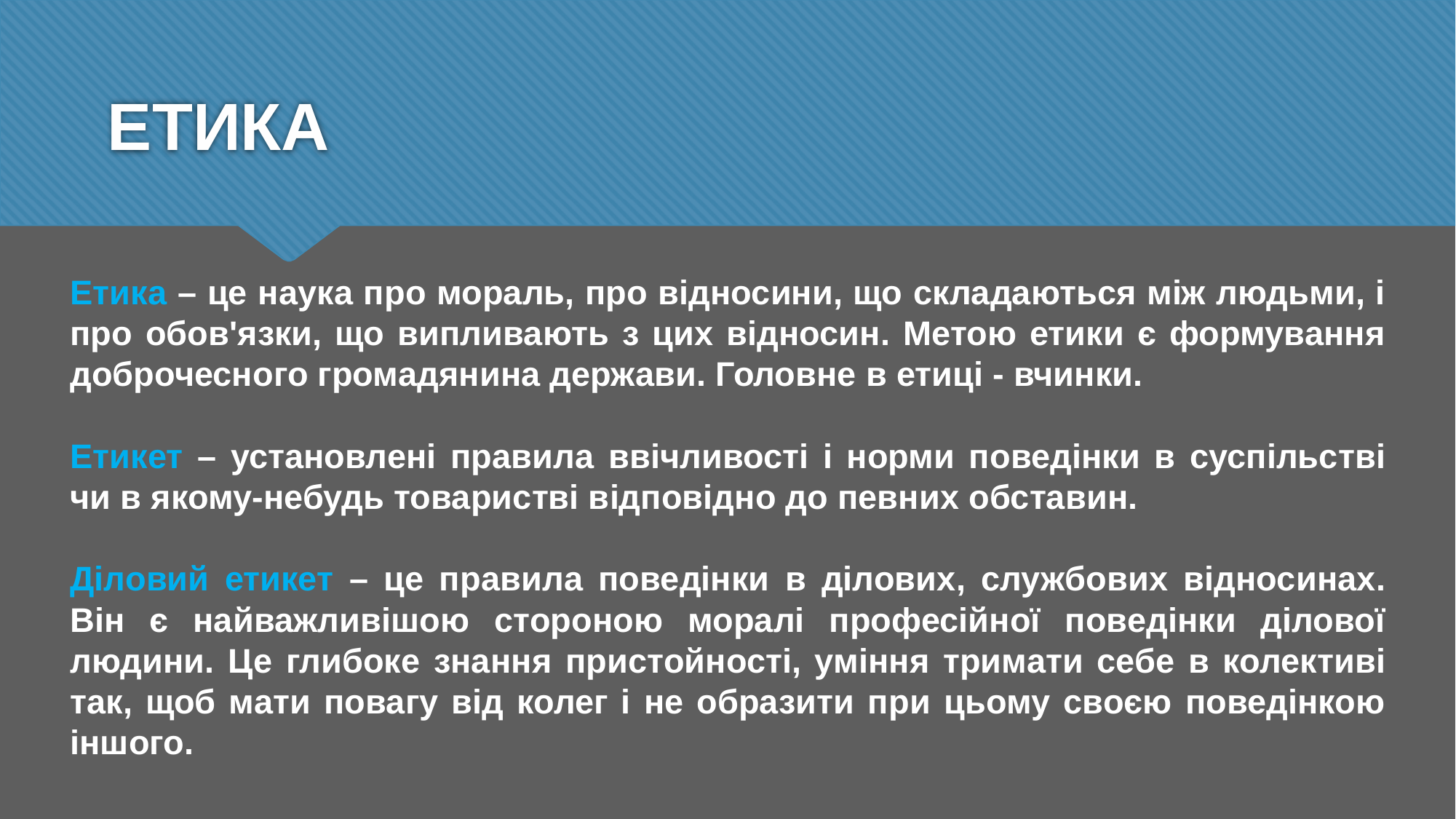

# ЕТИКА
Етика – це наука про мораль, про відносини, що складаються між людьми, і про обов'язки, що випливають з цих відносин. Метою етики є формування доброчесного громадянина держави. Головне в етиці - вчинки.

Етикет – установлені правила ввічливості і норми поведінки в суспільстві чи в якому-небудь товаристві відповідно до певних обставин.

Діловий етикет – це правила поведінки в ділових, службових відносинах. Він є найважливішою стороною моралі професійної поведінки ділової людини. Це глибоке знання пристойності, уміння тримати себе в колективі так, щоб мати повагу від колег і не образити при цьому своєю поведінкою іншого.